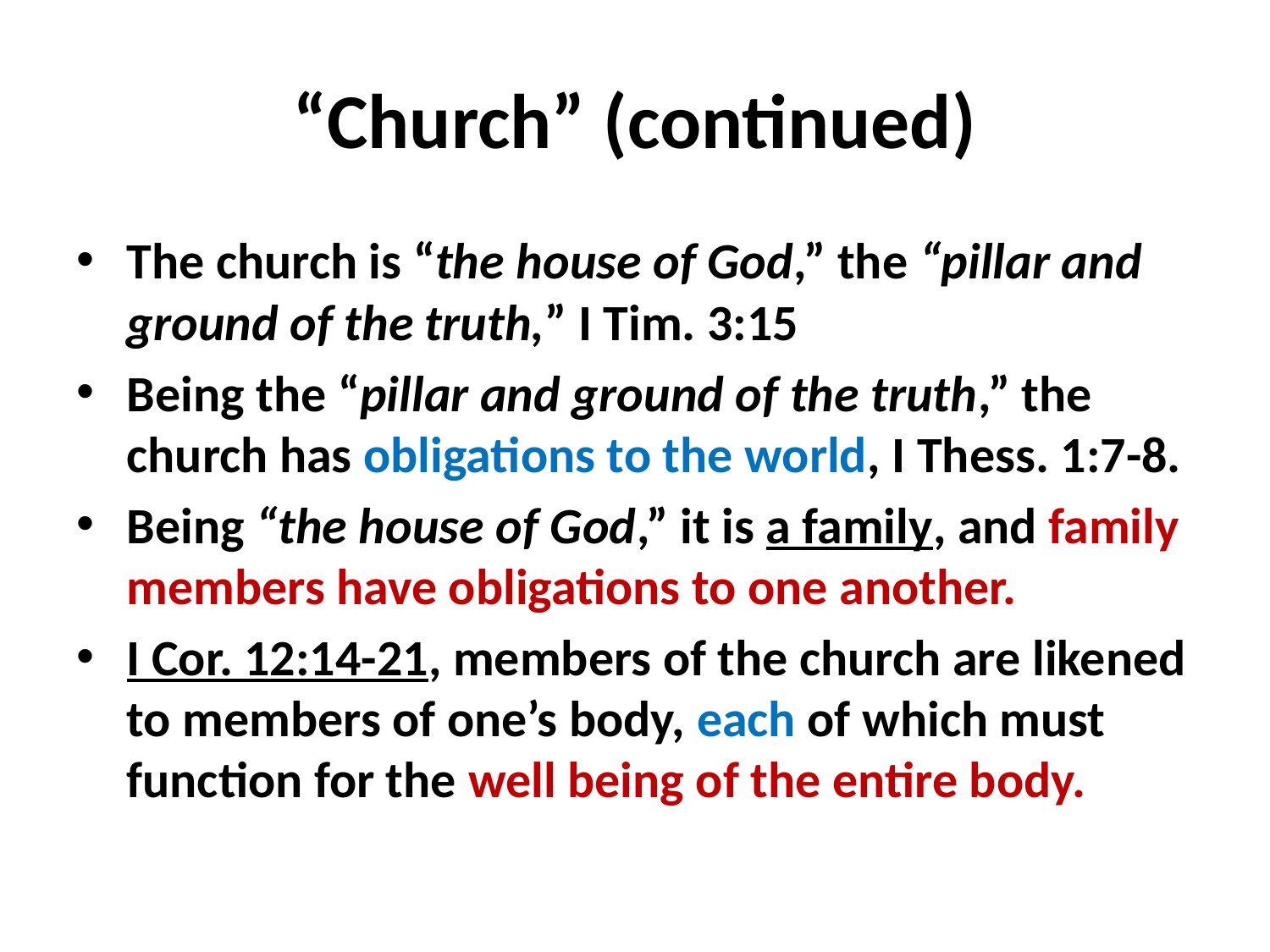

# “Church” (continued)
The church is “the house of God,” the “pillar and ground of the truth,” I Tim. 3:15
Being the “pillar and ground of the truth,” the church has obligations to the world, I Thess. 1:7-8.
Being “the house of God,” it is a family, and family members have obligations to one another.
I Cor. 12:14-21, members of the church are likened to members of one’s body, each of which must function for the well being of the entire body.